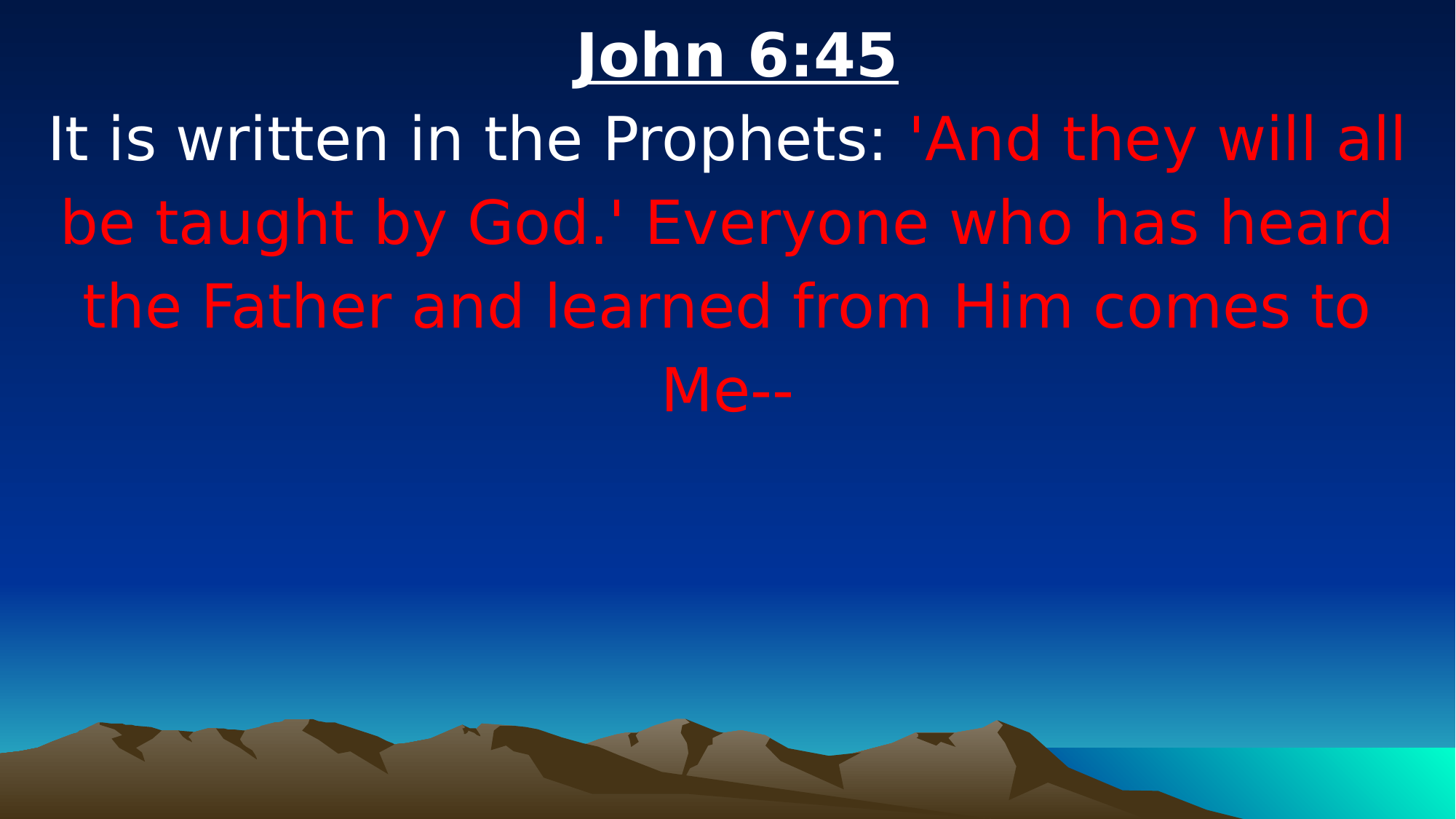

John 6:45
It is written in the Prophets: 'And they will all be taught by God.' Everyone who has heard the Father and learned from Him comes to Me--